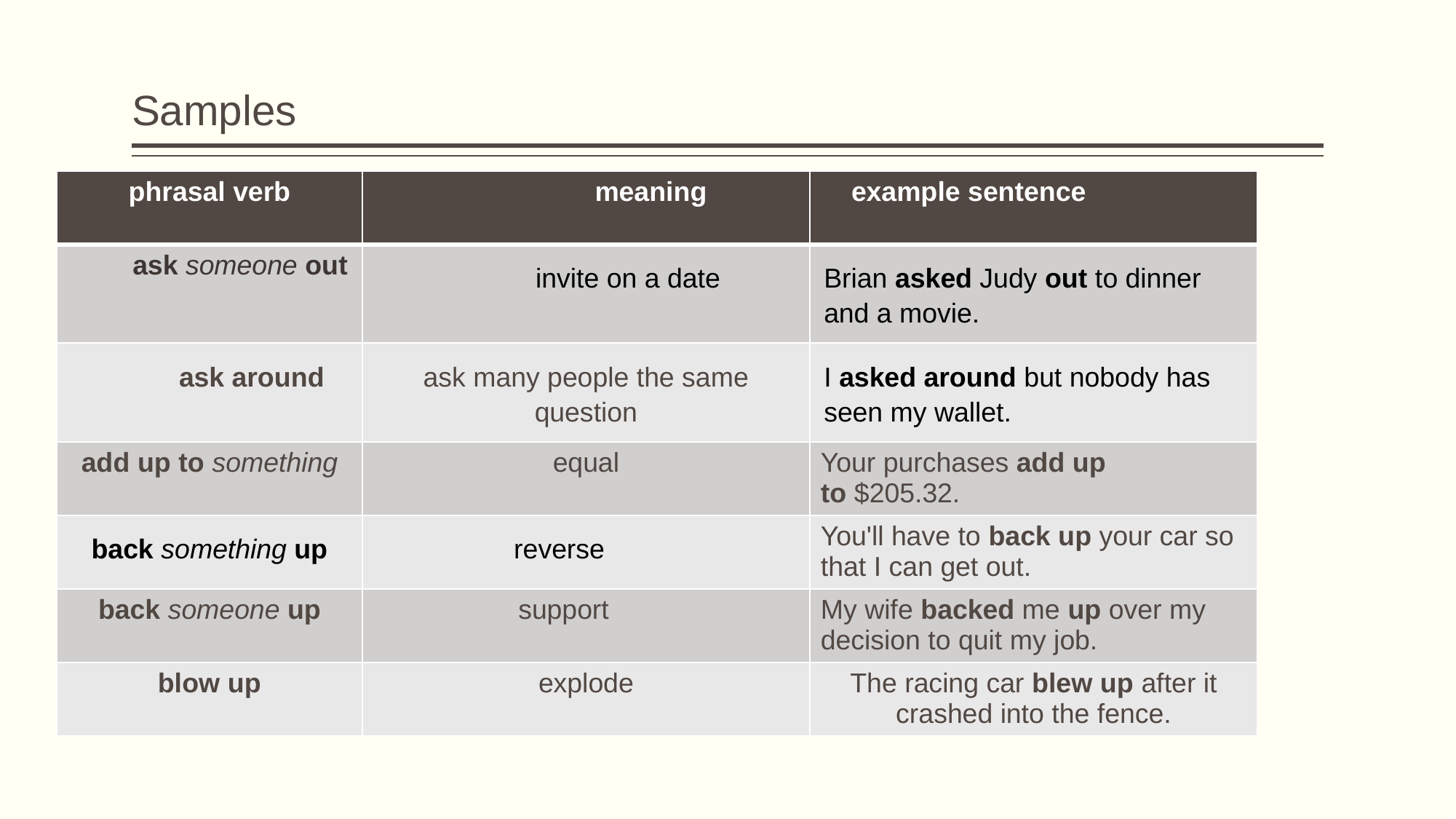

# Samples
| phrasal verb | meaning | example sentence |
| --- | --- | --- |
| ask someone out | invite on a date | Brian asked Judy out to dinner and a movie. |
| ask around | ask many people the same question | I asked around but nobody has seen my wallet. |
| add up to something | equal | Your purchases add up to $205.32. |
| back something up | reverse | You'll have to back up your car so that I can get out. |
| back someone up | support | My wife backed me up over my decision to quit my job. |
| blow up | explode | The racing car blew up after it crashed into the fence. |